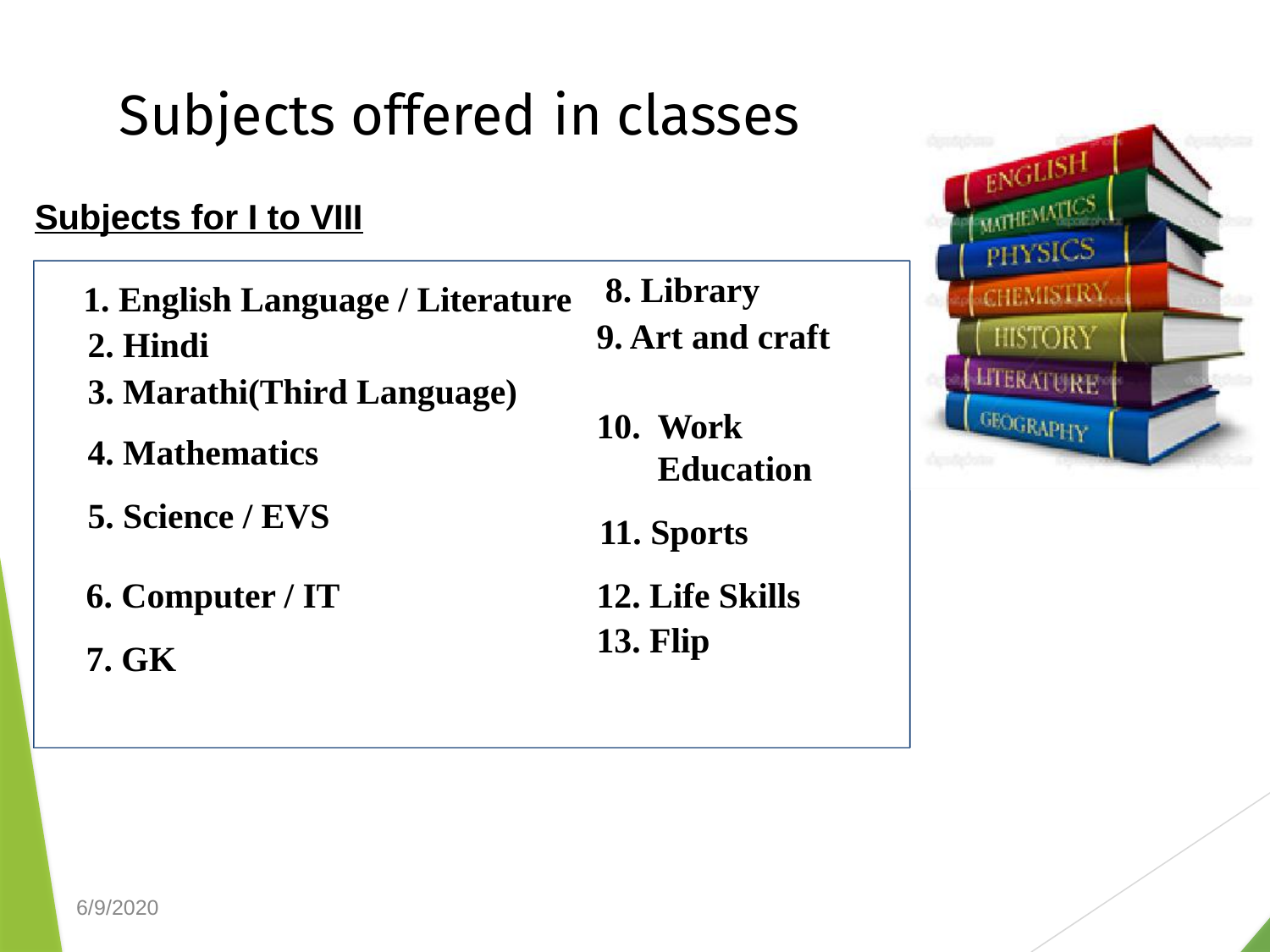

# Subjects offered	in classes

Subjects for I to VIII

English Language / Literature
Hindi
Marathi(Third Language)
Mathematics
Science / EVS

Library
Art and craft
Work Education
Sports
Computer / IT
GK
12. Life Skills
13. Flip
6/9/2020